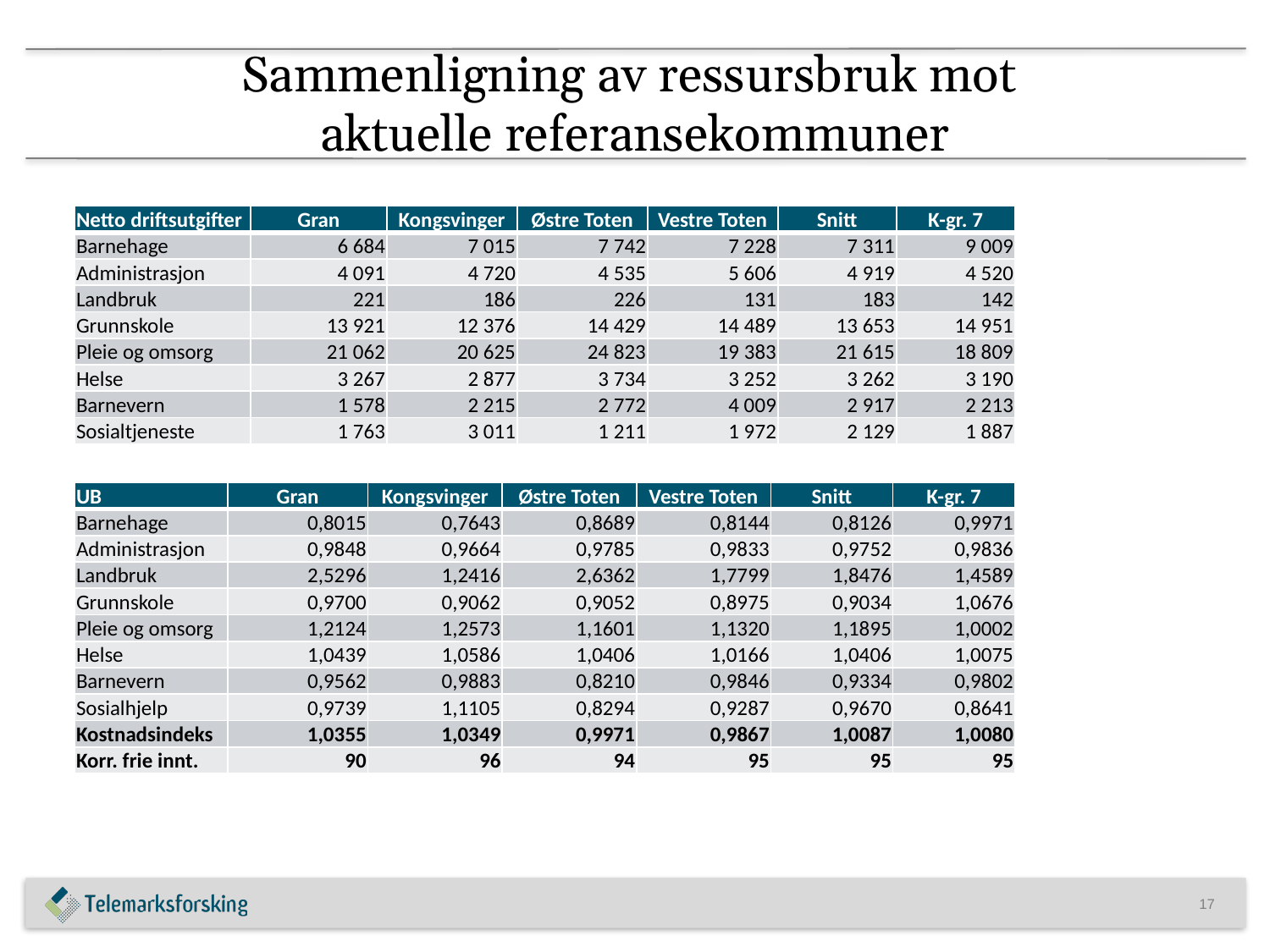

# Sammenligning av ressursbruk mot aktuelle referansekommuner
| Netto driftsutgifter | Gran | Kongsvinger | Østre Toten | Vestre Toten | Snitt | K-gr. 7 |
| --- | --- | --- | --- | --- | --- | --- |
| Barnehage | 6 684 | 7 015 | 7 742 | 7 228 | 7 311 | 9 009 |
| Administrasjon | 4 091 | 4 720 | 4 535 | 5 606 | 4 919 | 4 520 |
| Landbruk | 221 | 186 | 226 | 131 | 183 | 142 |
| Grunnskole | 13 921 | 12 376 | 14 429 | 14 489 | 13 653 | 14 951 |
| Pleie og omsorg | 21 062 | 20 625 | 24 823 | 19 383 | 21 615 | 18 809 |
| Helse | 3 267 | 2 877 | 3 734 | 3 252 | 3 262 | 3 190 |
| Barnevern | 1 578 | 2 215 | 2 772 | 4 009 | 2 917 | 2 213 |
| Sosialtjeneste | 1 763 | 3 011 | 1 211 | 1 972 | 2 129 | 1 887 |
| UB | Gran | Kongsvinger | Østre Toten | Vestre Toten | Snitt | K-gr. 7 |
| --- | --- | --- | --- | --- | --- | --- |
| Barnehage | 0,8015 | 0,7643 | 0,8689 | 0,8144 | 0,8126 | 0,9971 |
| Administrasjon | 0,9848 | 0,9664 | 0,9785 | 0,9833 | 0,9752 | 0,9836 |
| Landbruk | 2,5296 | 1,2416 | 2,6362 | 1,7799 | 1,8476 | 1,4589 |
| Grunnskole | 0,9700 | 0,9062 | 0,9052 | 0,8975 | 0,9034 | 1,0676 |
| Pleie og omsorg | 1,2124 | 1,2573 | 1,1601 | 1,1320 | 1,1895 | 1,0002 |
| Helse | 1,0439 | 1,0586 | 1,0406 | 1,0166 | 1,0406 | 1,0075 |
| Barnevern | 0,9562 | 0,9883 | 0,8210 | 0,9846 | 0,9334 | 0,9802 |
| Sosialhjelp | 0,9739 | 1,1105 | 0,8294 | 0,9287 | 0,9670 | 0,8641 |
| Kostnadsindeks | 1,0355 | 1,0349 | 0,9971 | 0,9867 | 1,0087 | 1,0080 |
| Korr. frie innt. | 90 | 96 | 94 | 95 | 95 | 95 |
17